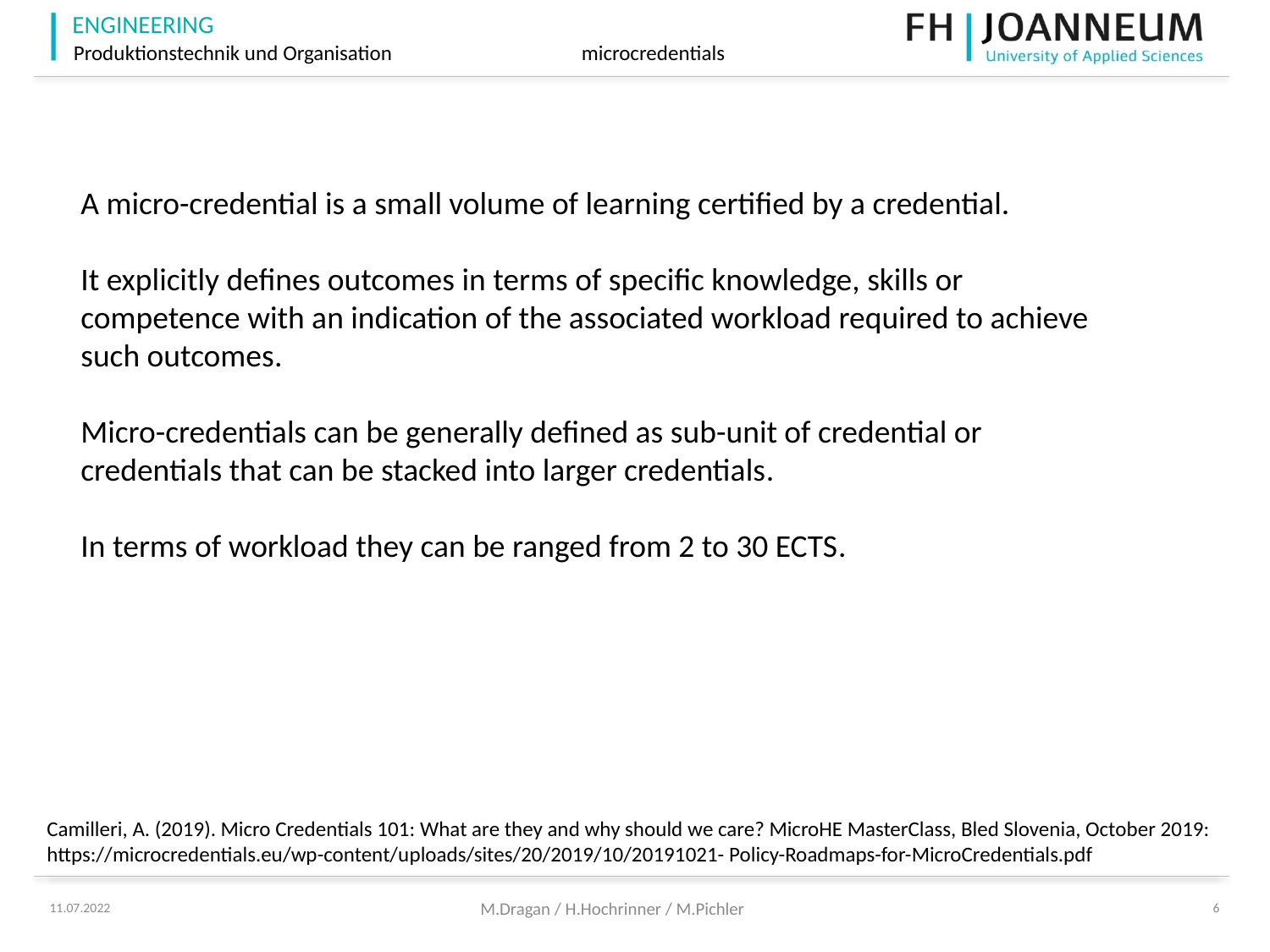

A micro-credential is a small volume of learning certified by a credential.

It explicitly defines outcomes in terms of specific knowledge, skills or competence with an indication of the associated workload required to achieve such outcomes.

Micro-credentials can be generally defined as sub-unit of credential or credentials that can be stacked into larger credentials.

In terms of workload they can be ranged from 2 to 30 ECTS.
Camilleri, A. (2019). Micro Credentials 101: What are they and why should we care? MicroHE MasterClass, Bled Slovenia, October 2019: https://microcredentials.eu/wp-content/uploads/sites/20/2019/10/20191021- Policy-Roadmaps-for-MicroCredentials.pdf
M.Dragan / H.Hochrinner / M.Pichler
11.07.2022
6